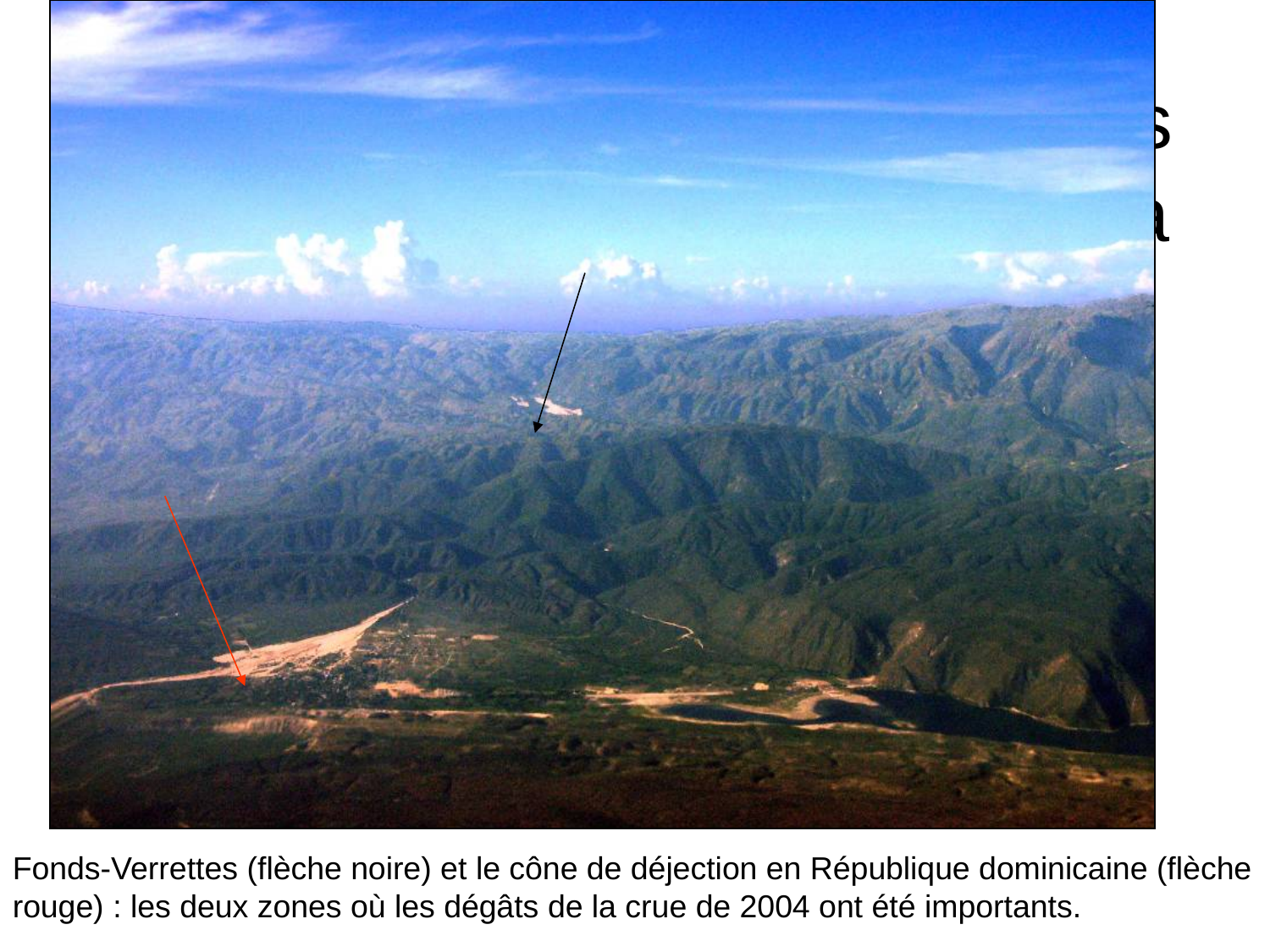

# Fonds-Verrettes (flèche noire) et le cône de déjection de la rivière Soliette, situé en République dominicaine (flèche rouge) : les deux zones où les dégâts de la crue de 2004 ont été importants.

Fonds-Verrettes (flèche noire) et le cône de déjection en République dominicaine (flèche rouge) : les deux zones où les dégâts de la crue de 2004 ont été importants.